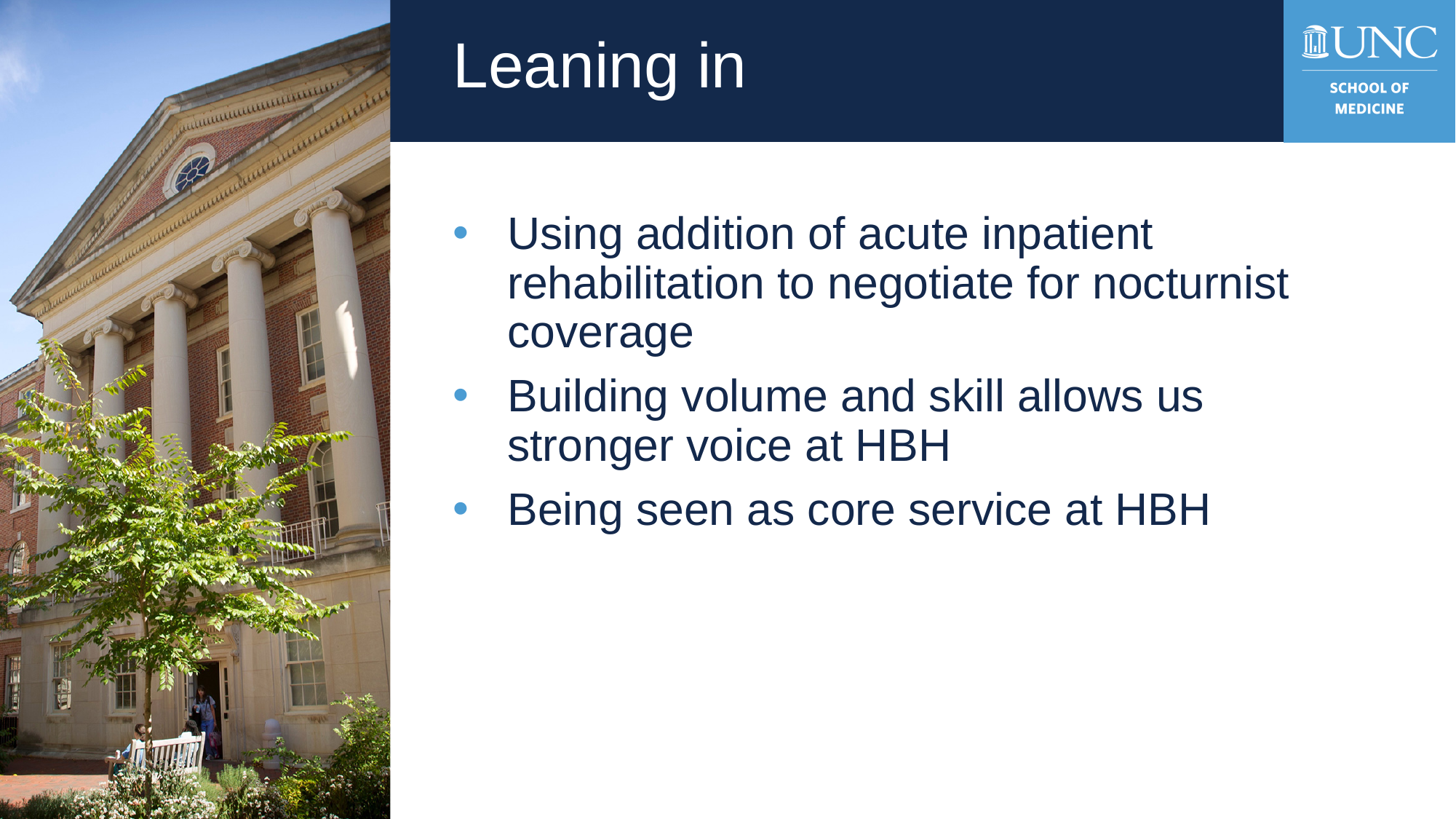

# Leaning in
Using addition of acute inpatient rehabilitation to negotiate for nocturnist coverage
Building volume and skill allows us stronger voice at HBH
Being seen as core service at HBH